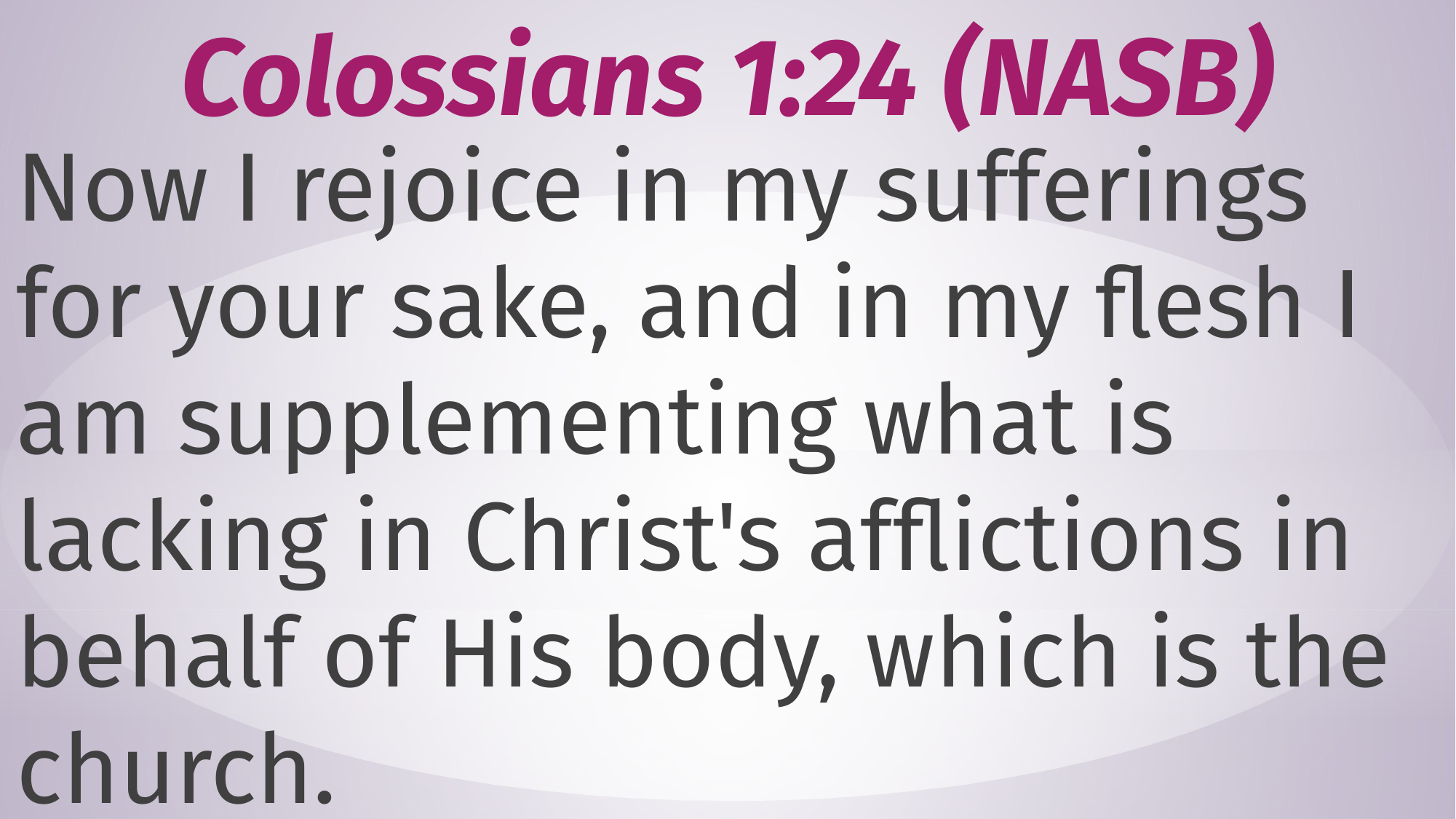

# Colossians 1:24 (NASB)
Now I rejoice in my sufferings for your sake, and in my flesh I am supplementing what is lacking in Christ's afflictions in behalf of His body, which is the church.